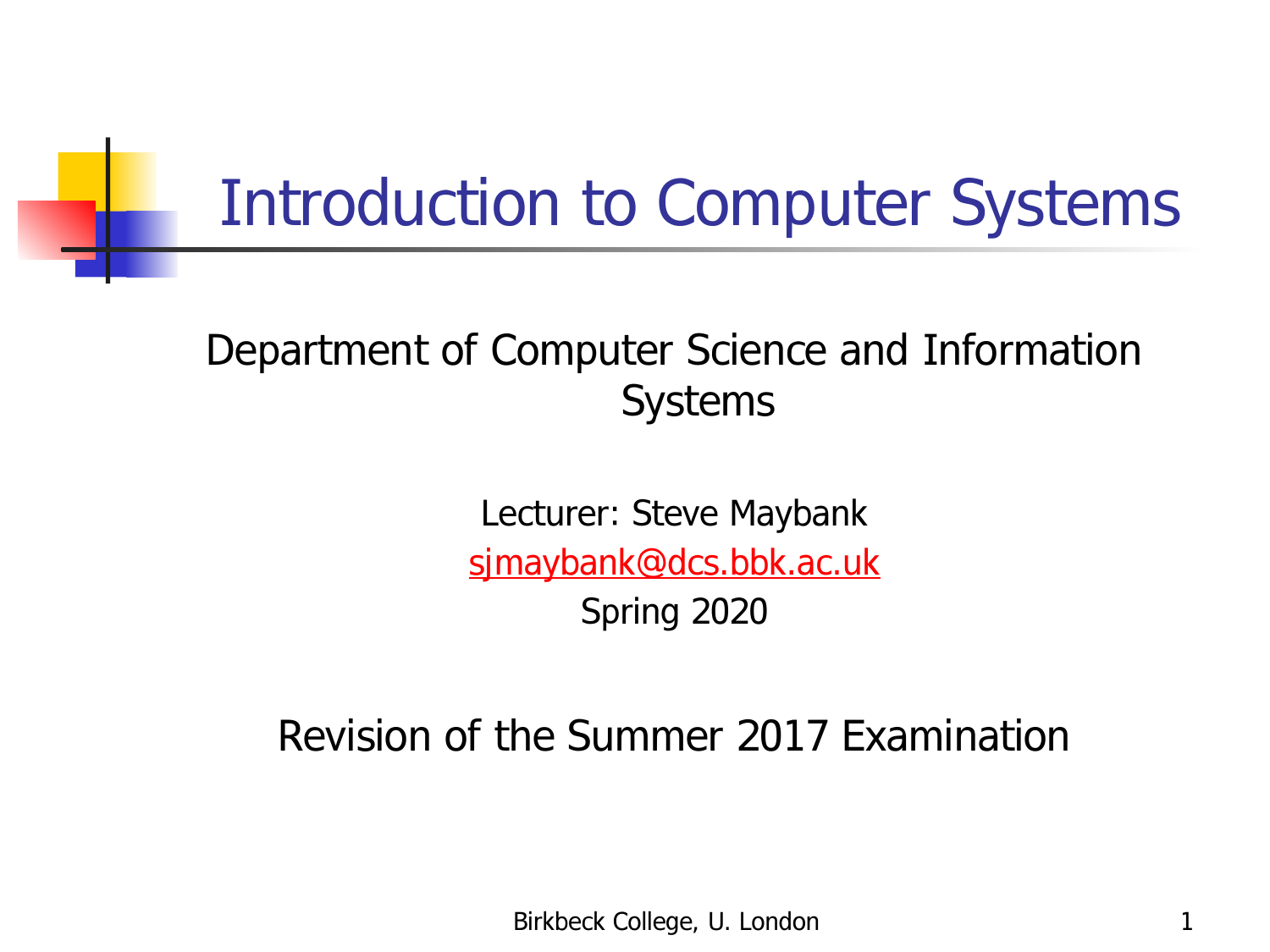

# Introduction to Computer Systems
Department of Computer Science and Information Systems

Lecturer: Steve Maybank
sjmaybank@dcs.bbk.ac.uk
Spring 2020

Revision of the Summer 2017 Examination
Birkbeck College, U. London
1